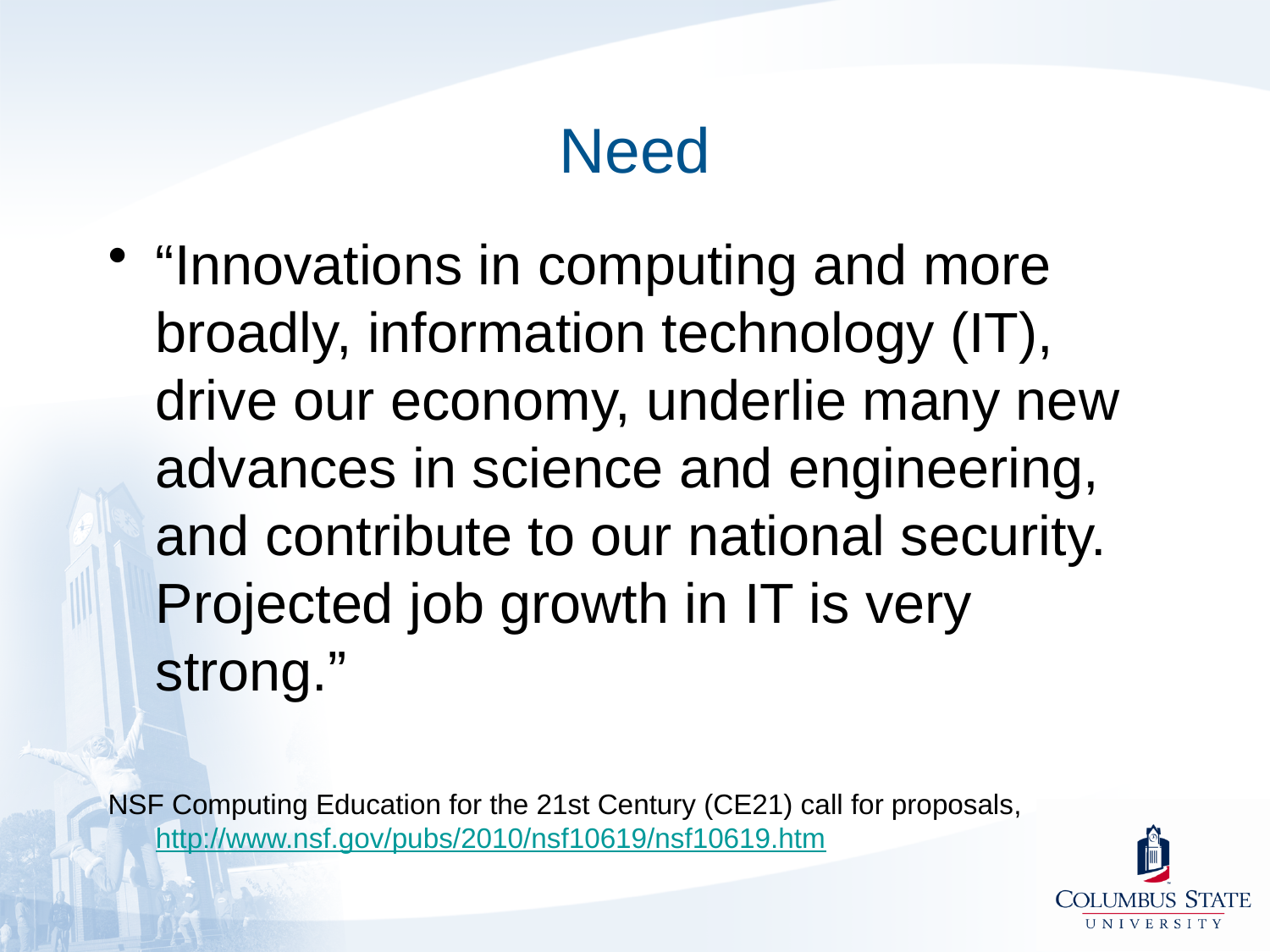

# Need
“Innovations in computing and more broadly, information technology (IT), drive our economy, underlie many new advances in science and engineering, and contribute to our national security. Projected job growth in IT is very strong.”

NSF Computing Education for the 21st Century (CE21) call for proposals, http://www.nsf.gov/pubs/2010/nsf10619/nsf10619.htm